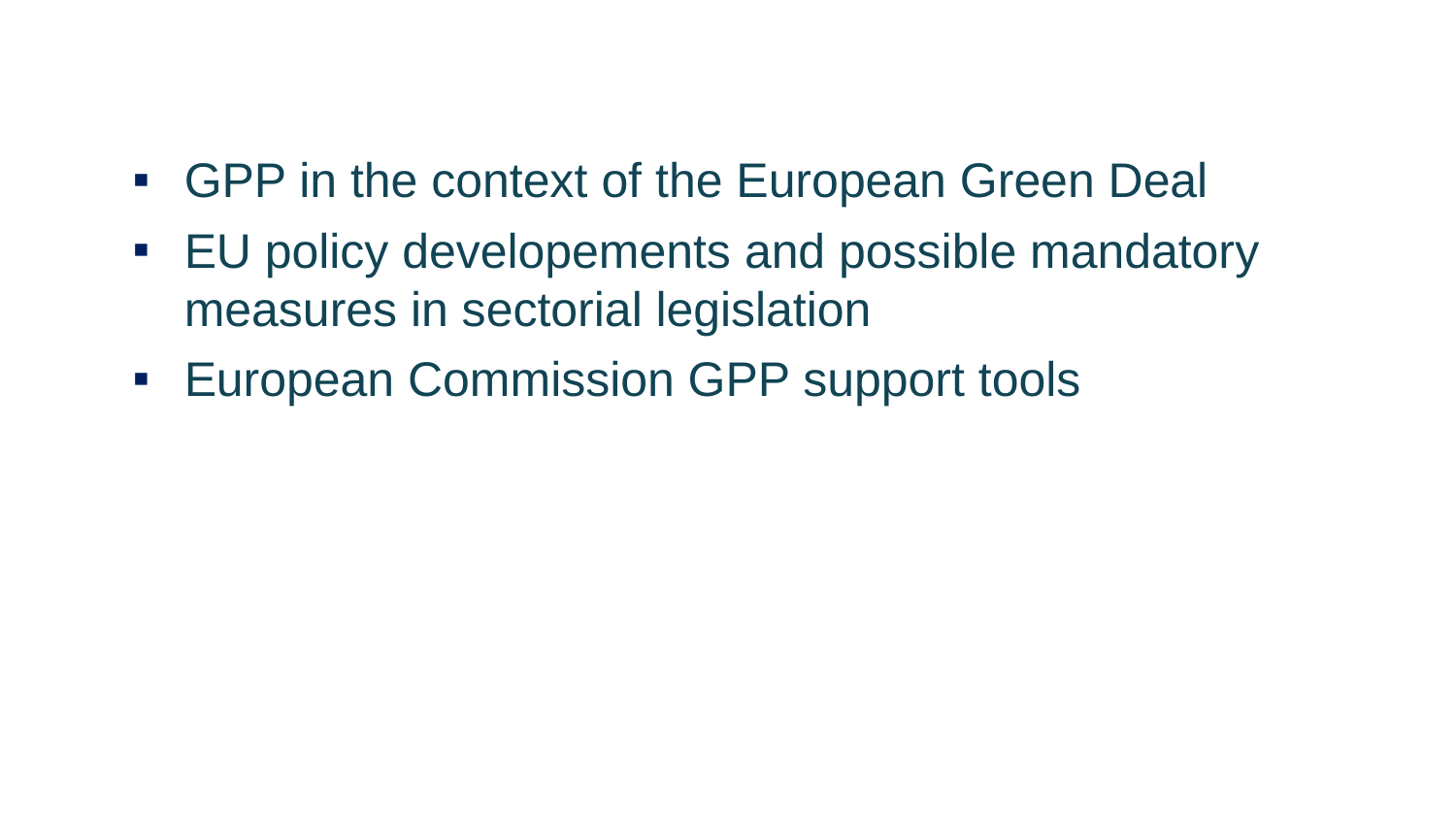

GPP in the context of the European Green Deal
EU policy developements and possible mandatory measures in sectorial legislation
European Commission GPP support tools